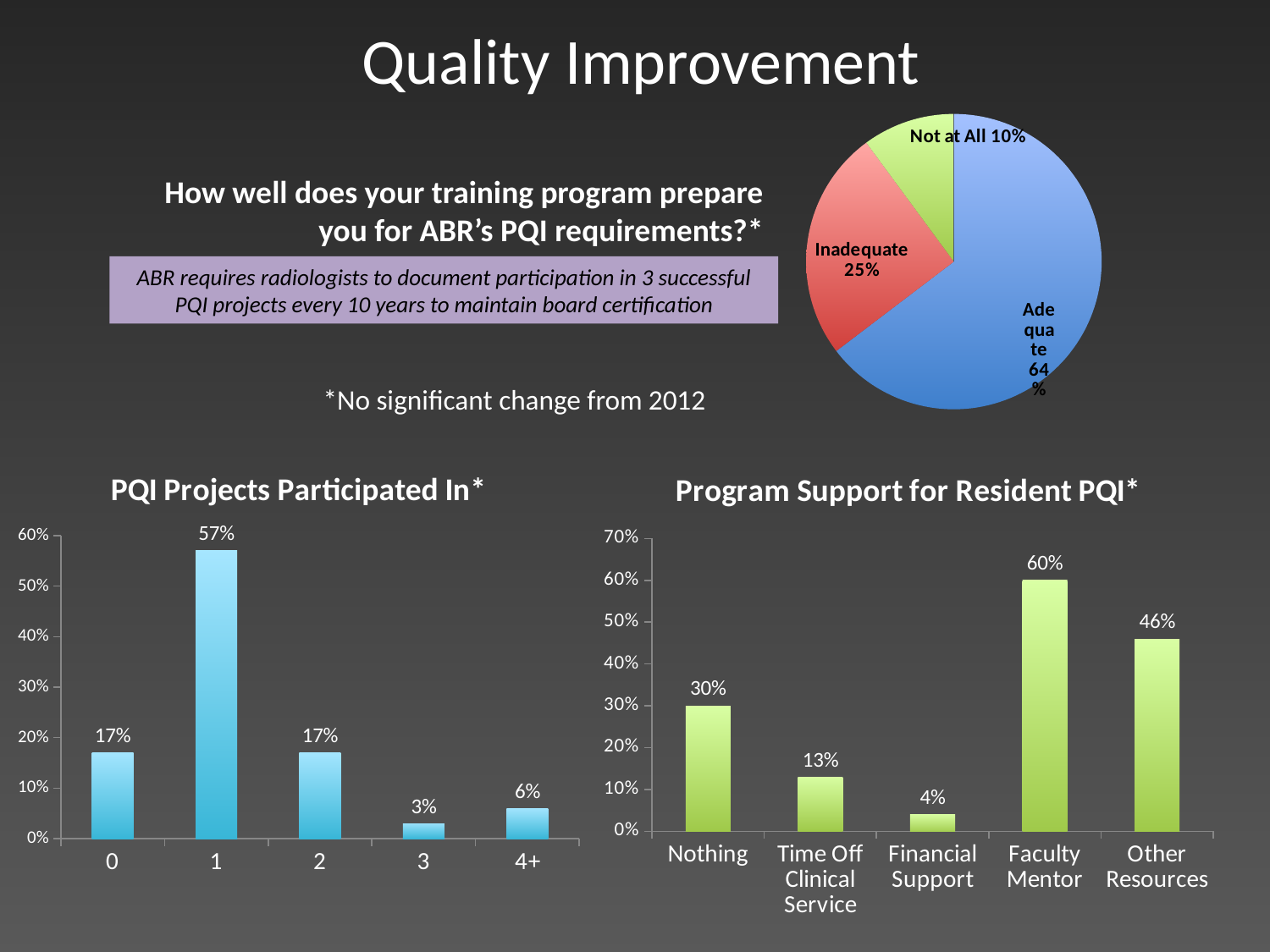

Quality Improvement

### Chart

| Category |  |
|---|---|
| Adequate | 0.6400000000000001 |
| Inadequate | 0.25 |
| Not at All | 0.1 |
How well does your training program prepare you for ABR’s PQI requirements?*
ABR requires radiologists to document participation in 3 successful PQI projects every 10 years to maintain board certification
*No significant change from 2012

### Chart: PQI Projects Participated In*

| Category |  |
|---|---|
| 0 | 0.17 |
| 1 | 0.57 |
| 2 | 0.17 |
| 3 | 0.030000000000000002 |
| 4+ | 0.060000000000000005 |

### Chart: Program Support for Resident PQI*

| Category |  |
|---|---|
| Nothing | 0.30000000000000004 |
| Time Off Clinical Service | 0.13 |
| Financial Support | 0.04000000000000001 |
| Faculty Mentor | 0.6000000000000001 |
| Other Resources | 0.46 |